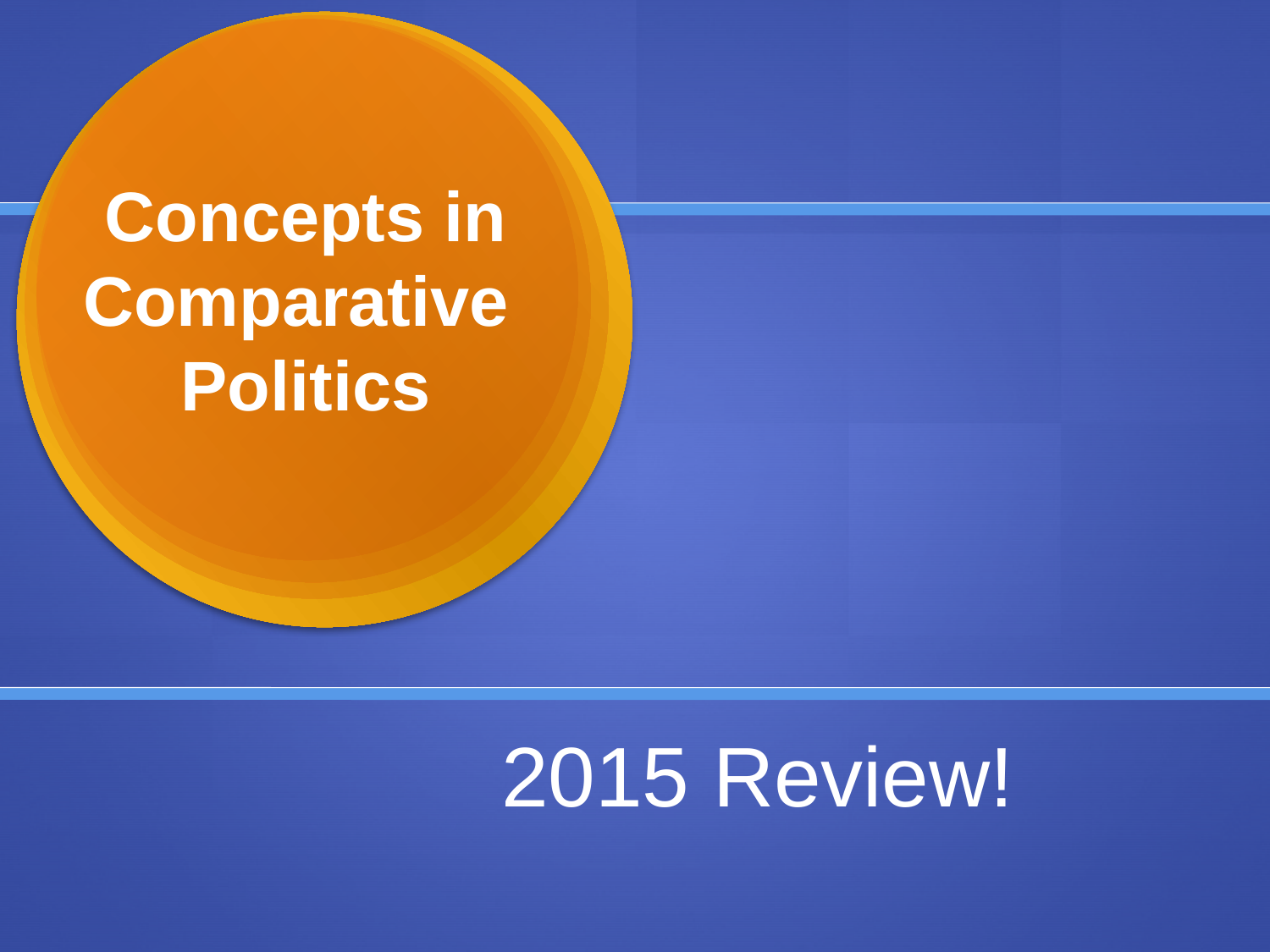

# Concepts in Comparative Politics

2015 Review!